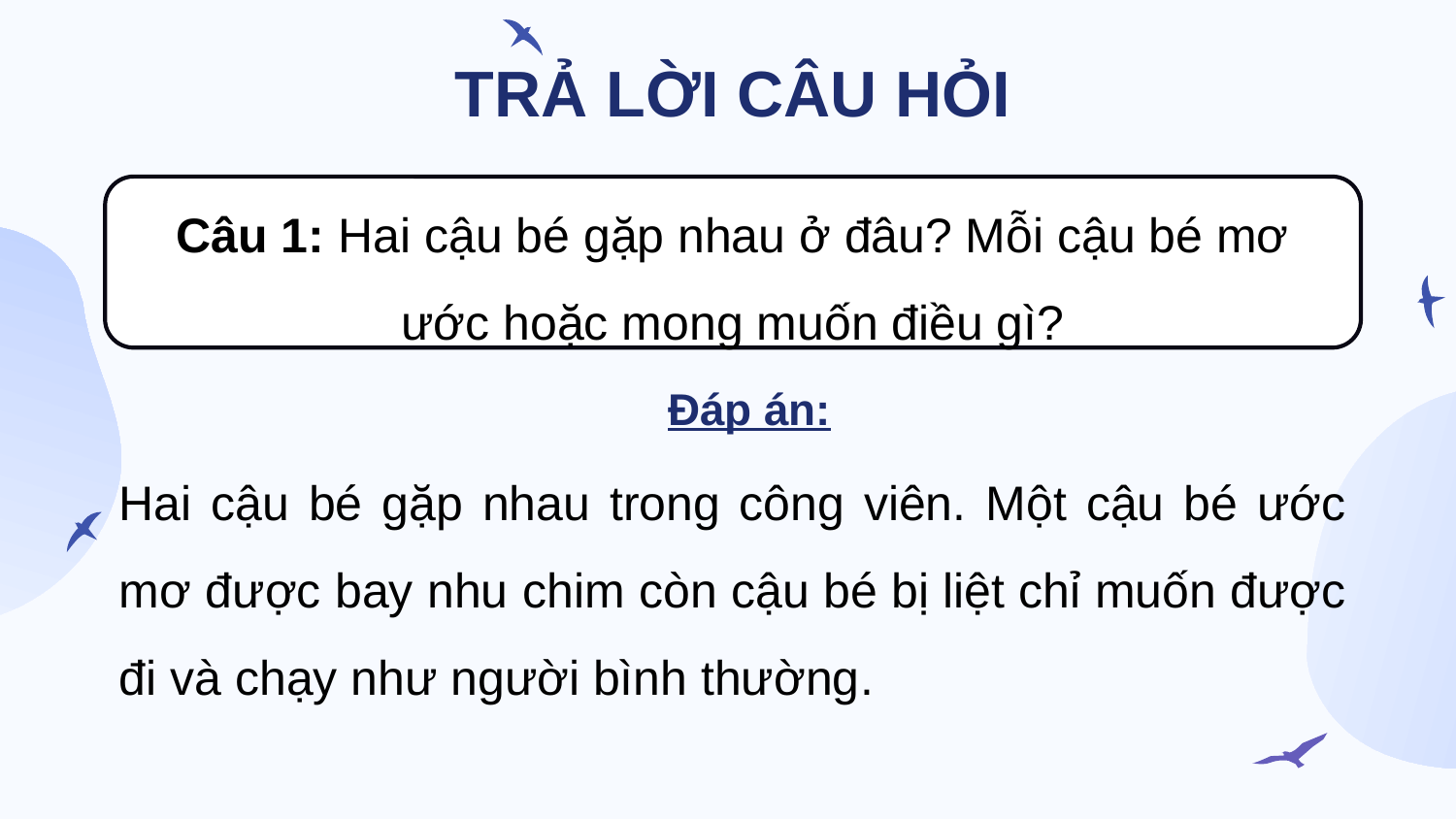

TRẢ LỜI CÂU HỎI
Câu 1: Hai cậu bé gặp nhau ở đâu? Mỗi cậu bé mơ ước hoặc mong muốn điều gì?
Đáp án:
Hai cậu bé gặp nhau trong công viên. Một cậu bé ước mơ được bay nhu chim còn cậu bé bị liệt chỉ muốn được đi và chạy như người bình thường.